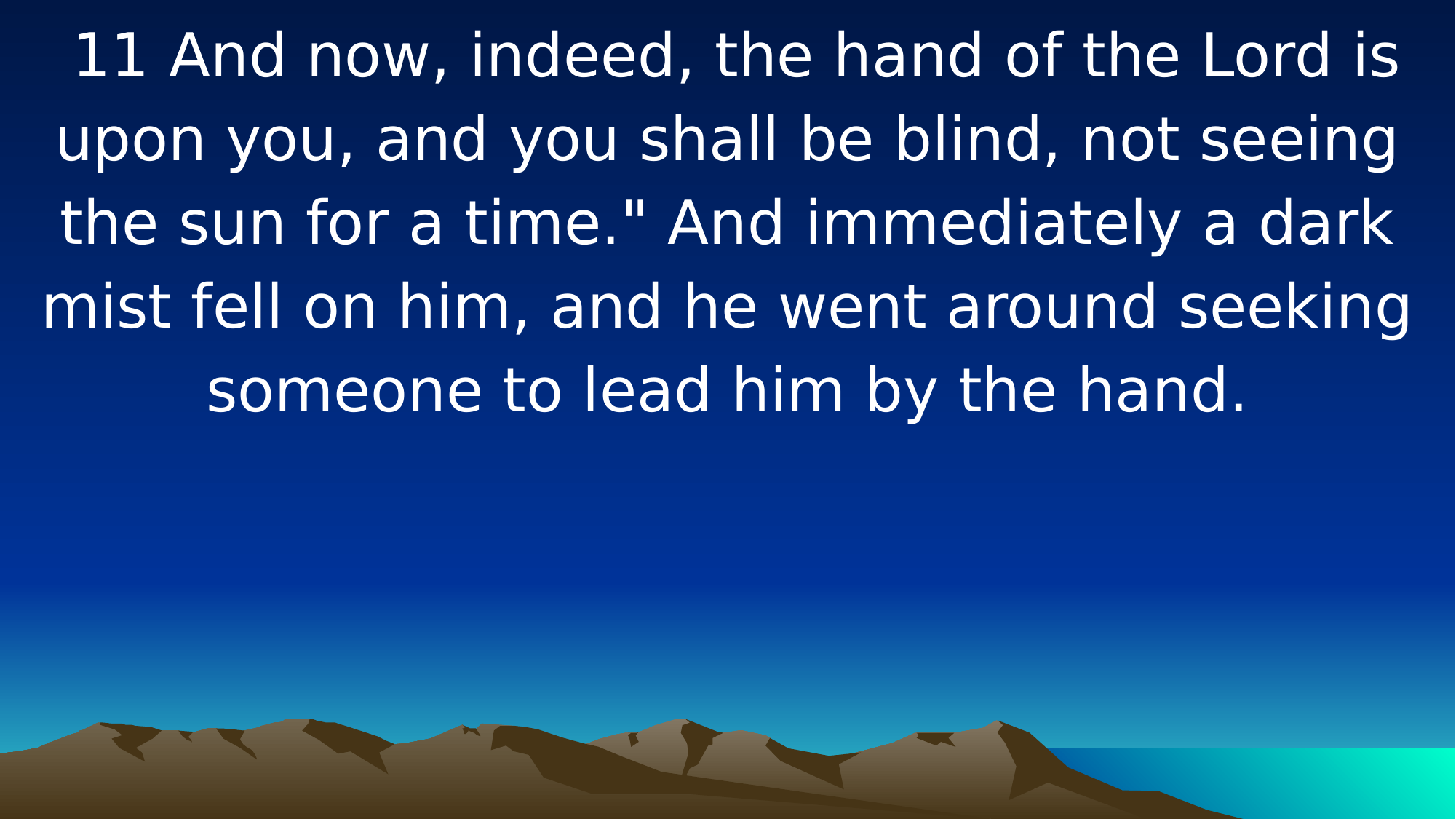

11 And now, indeed, the hand of the Lord is upon you, and you shall be blind, not seeing the sun for a time." And immediately a dark mist fell on him, and he went around seeking someone to lead him by the hand.